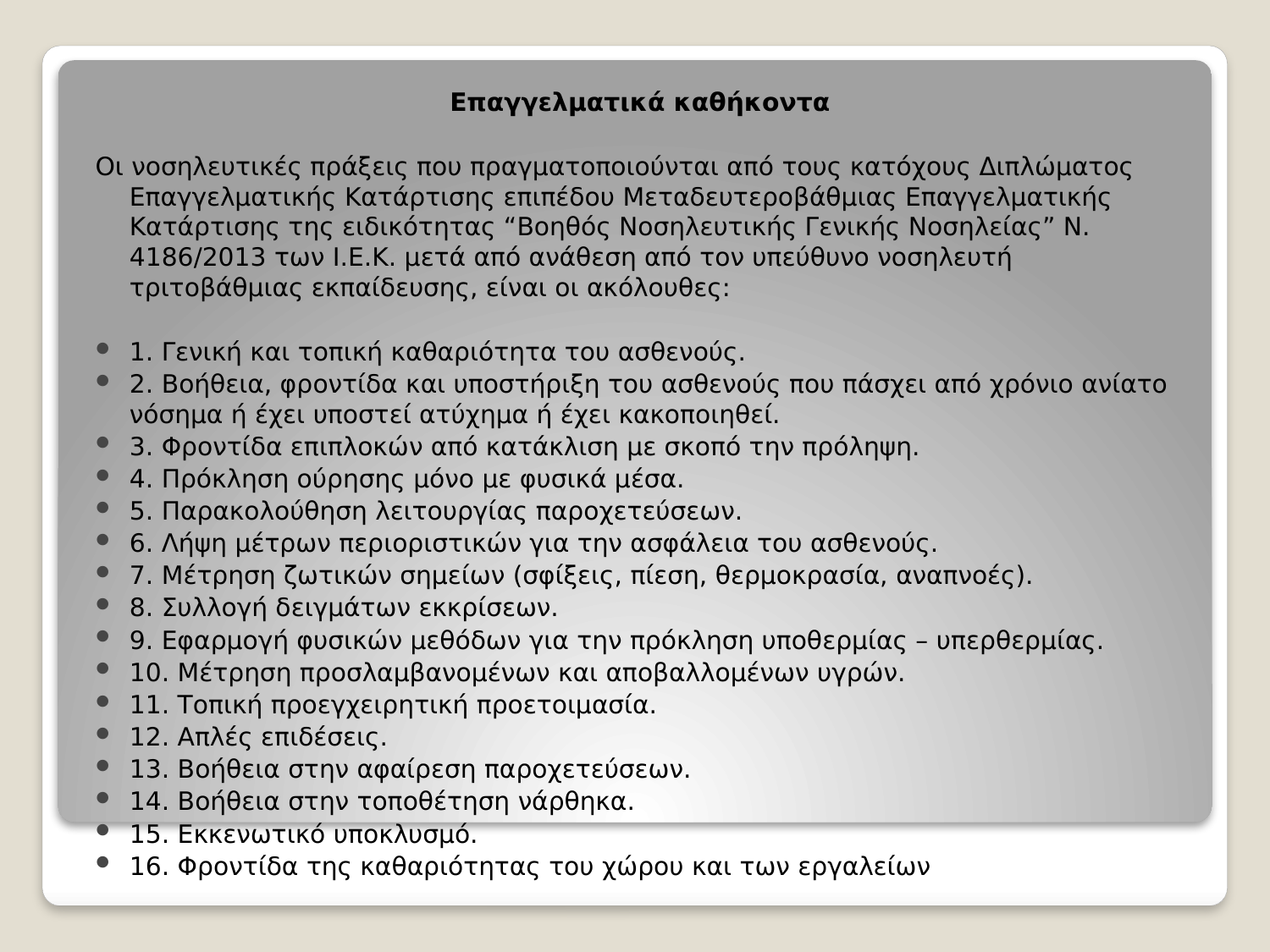

Επαγγελματικά καθήκοντα

Οι νοσηλευτικές πράξεις που πραγματοποιούνται από τους κατόχους Διπλώματος Επαγγελματικής Κατάρτισης επιπέδου Μεταδευτεροβάθμιας Επαγγελματικής Κατάρτισης της ειδικότητας “Βοηθός Νοσηλευτικής Γενικής Νοσηλείας” Ν. 4186/2013 των Ι.Ε.Κ. μετά από ανάθεση από τον υπεύθυνο νοσηλευτή τριτοβάθμιας εκπαίδευσης, είναι οι ακόλουθες:

1. Γενική και τοπική καθαριότητα του ασθενούς.
2. Βοήθεια, φροντίδα και υποστήριξη του ασθενούς που πάσχει από χρόνιο ανίατο νόσημα ή έχει υποστεί ατύχημα ή έχει κακοποιηθεί.
3. Φροντίδα επιπλοκών από κατάκλιση με σκοπό την πρόληψη.
4. Πρόκληση ούρησης μόνο με φυσικά μέσα.
5. Παρακολούθηση λειτουργίας παροχετεύσεων.
6. Λήψη μέτρων περιοριστικών για την ασφάλεια του ασθενούς.
7. Μέτρηση ζωτικών σημείων (σφίξεις, πίεση, θερμοκρασία, αναπνοές).
8. Συλλογή δειγμάτων εκκρίσεων.
9. Εφαρμογή φυσικών μεθόδων για την πρόκληση υποθερμίας – υπερθερμίας.
10. Μέτρηση προσλαμβανομένων και αποβαλλομένων υγρών.
11. Τοπική προεγχειρητική προετοιμασία.
12. Απλές επιδέσεις.
13. Βοήθεια στην αφαίρεση παροχετεύσεων.
14. Βοήθεια στην τοποθέτηση νάρθηκα.
15. Εκκενωτικό υποκλυσμό.
16. Φροντίδα της καθαριότητας του χώρου και των εργαλείων